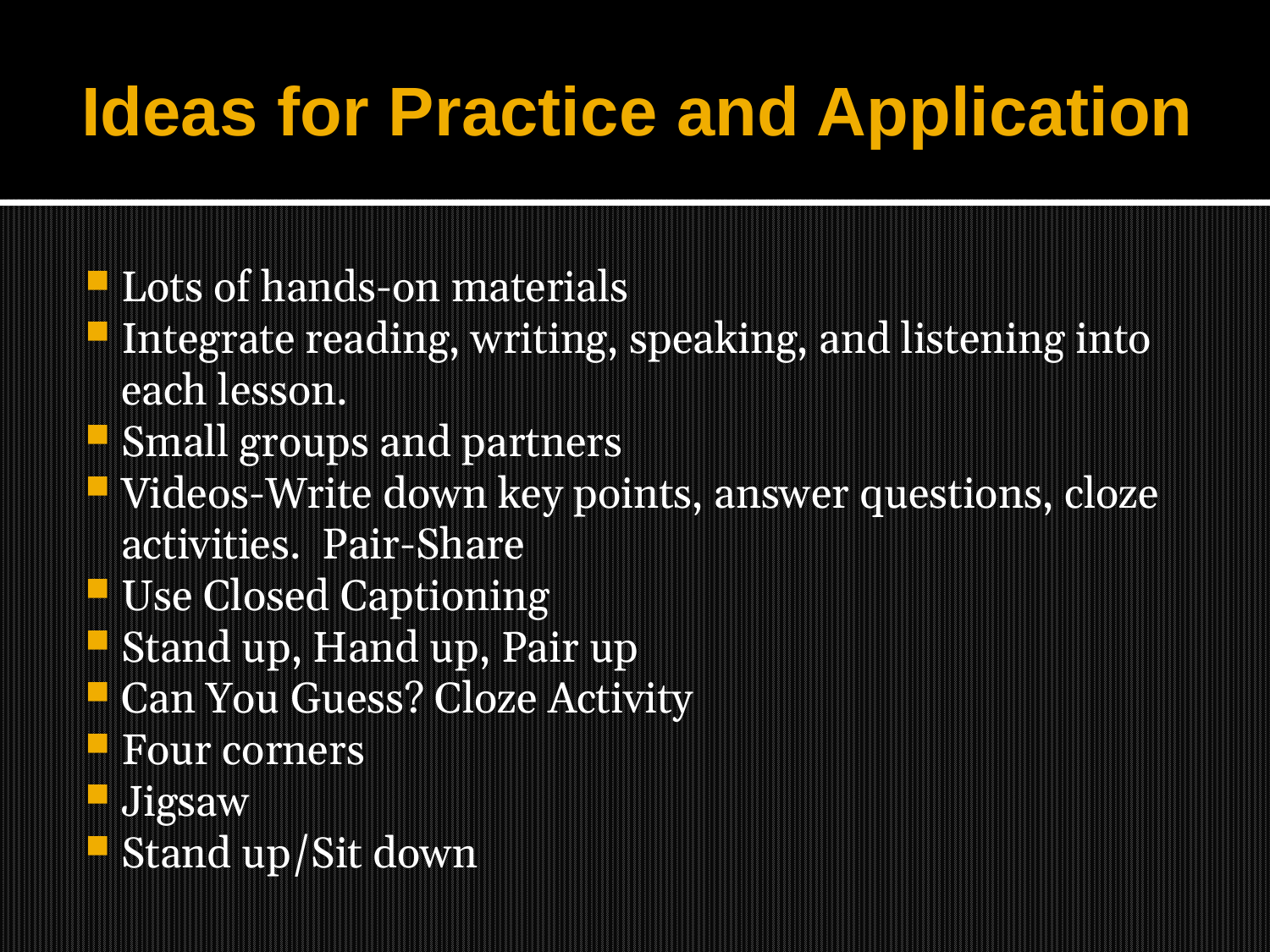

# Ideas for Practice and Application
Lots of hands-on materials
Integrate reading, writing, speaking, and listening into each lesson.
Small groups and partners
Videos-Write down key points, answer questions, cloze activities.  Pair-Share
Use Closed Captioning
Stand up, Hand up, Pair up
Can You Guess? Cloze Activity
Four corners
Jigsaw
Stand up/Sit down